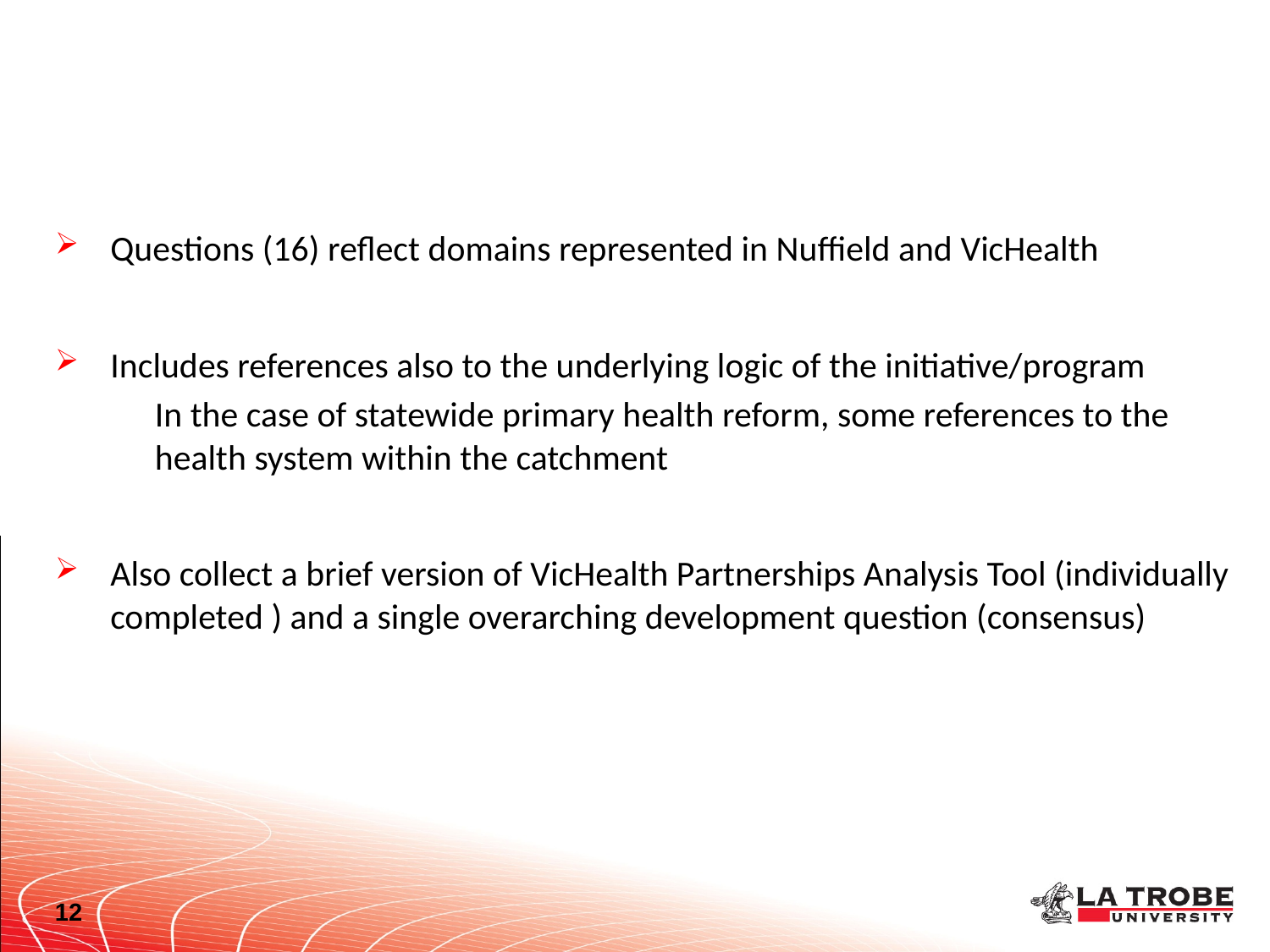

Questions (16) reflect domains represented in Nuffield and VicHealth

Includes references also to the underlying logic of the initiative/program
In the case of statewide primary health reform, some references to the health system within the catchment

Also collect a brief version of VicHealth Partnerships Analysis Tool (individually completed ) and a single overarching development question (consensus)

12